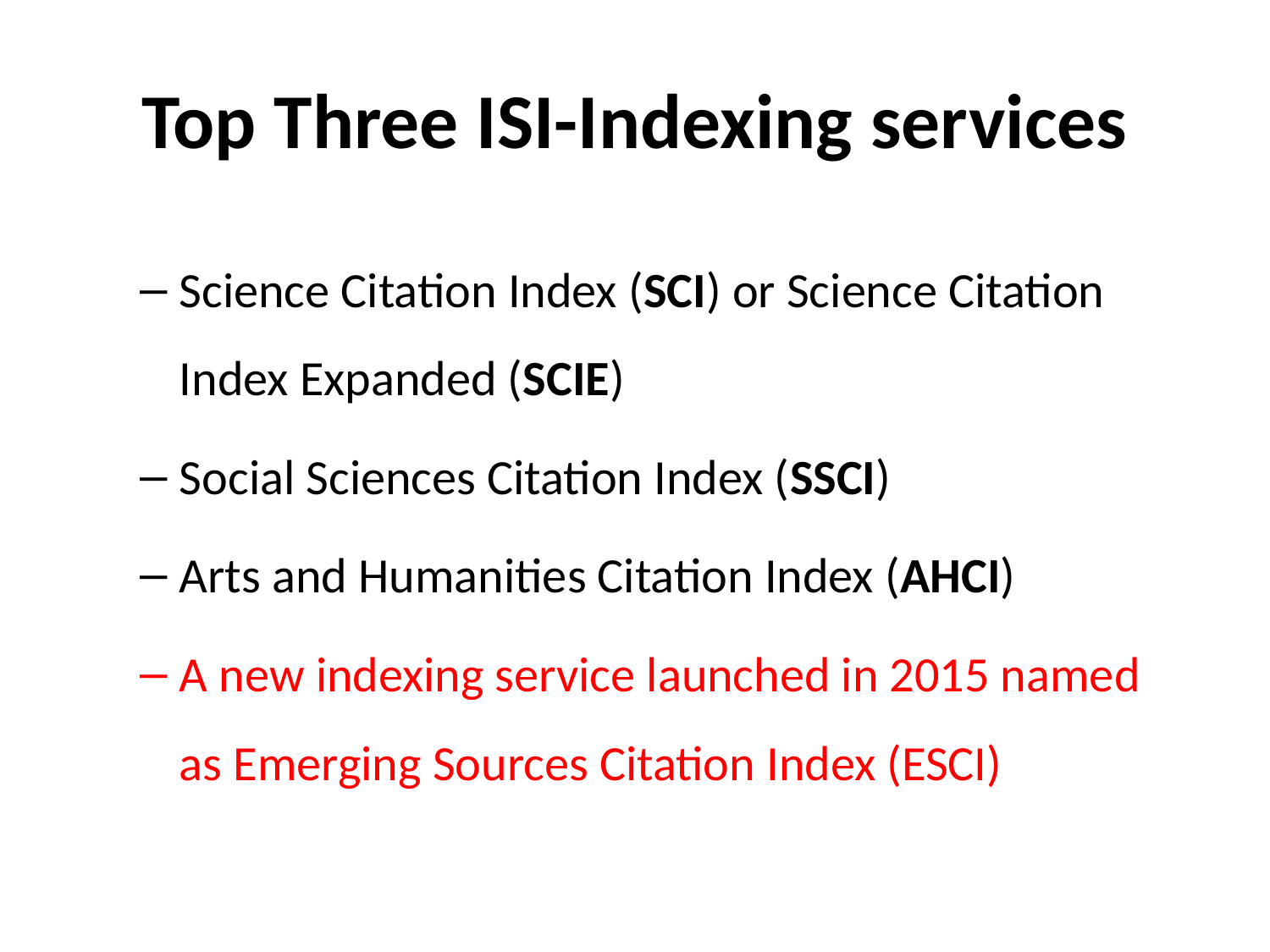

# Top Three ISI-Indexing services
Science Citation Index (SCI) or Science Citation Index Expanded (SCIE)
Social Sciences Citation Index (SSCI)
Arts and Humanities Citation Index (AHCI)
A new indexing service launched in 2015 named as Emerging Sources Citation Index (ESCI)